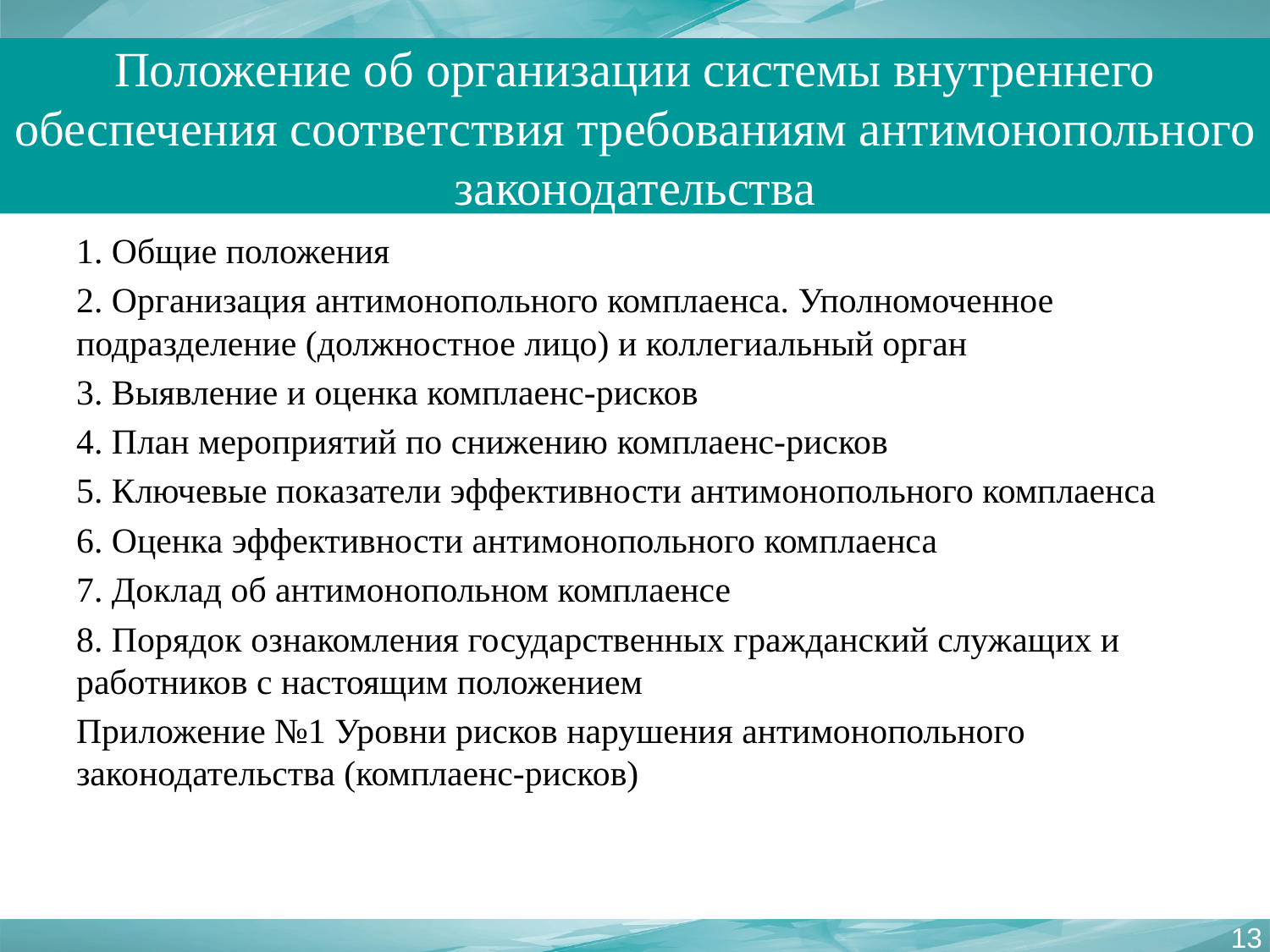

# Положение об организации системы внутреннего обеспечения соответствия требованиям антимонопольного законодательства
1. Общие положения
2. Организация антимонопольного комплаенса. Уполномоченное подразделение (должностное лицо) и коллегиальный орган
3. Выявление и оценка комплаенс-рисков
4. План мероприятий по снижению комплаенс-рисков
5. Ключевые показатели эффективности антимонопольного комплаенса
6. Оценка эффективности антимонопольного комплаенса
7. Доклад об антимонопольном комплаенсе
8. Порядок ознакомления государственных гражданский служащих и работников с настоящим положением
Приложение №1 Уровни рисков нарушения антимонопольного законодательства (комплаенс-рисков)

13